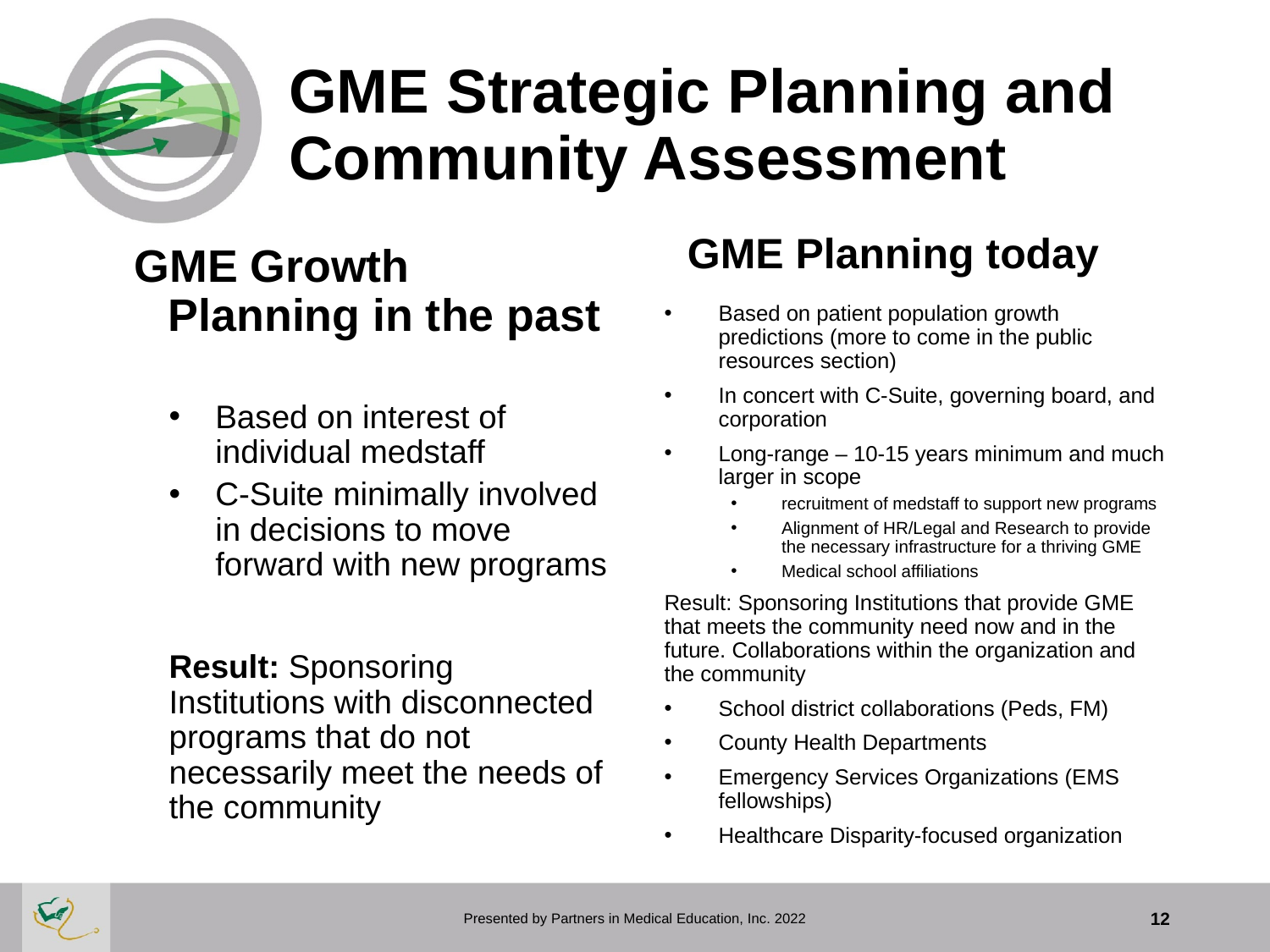

# GME Strategic Planning and Community Assessment
GME Growth Planning in the past
GME Planning today

Based on patient population growth predictions (more to come in the public resources section)
In concert with C-Suite, governing board, and corporation
Long-range – 10-15 years minimum and much larger in scope
recruitment of medstaff to support new programs
Alignment of HR/Legal and Research to provide the necessary infrastructure for a thriving GME
Medical school affiliations
Result: Sponsoring Institutions that provide GME that meets the community need now and in the future. Collaborations within the organization and the community
School district collaborations (Peds, FM)
County Health Departments
Emergency Services Organizations (EMS fellowships)
Healthcare Disparity-focused organization

Based on interest of individual medstaff
C-Suite minimally involved in decisions to move forward with new programs

Result: Sponsoring Institutions with disconnected programs that do not necessarily meet the needs of the community

Presented by Partners in Medical Education, Inc. 2022
12